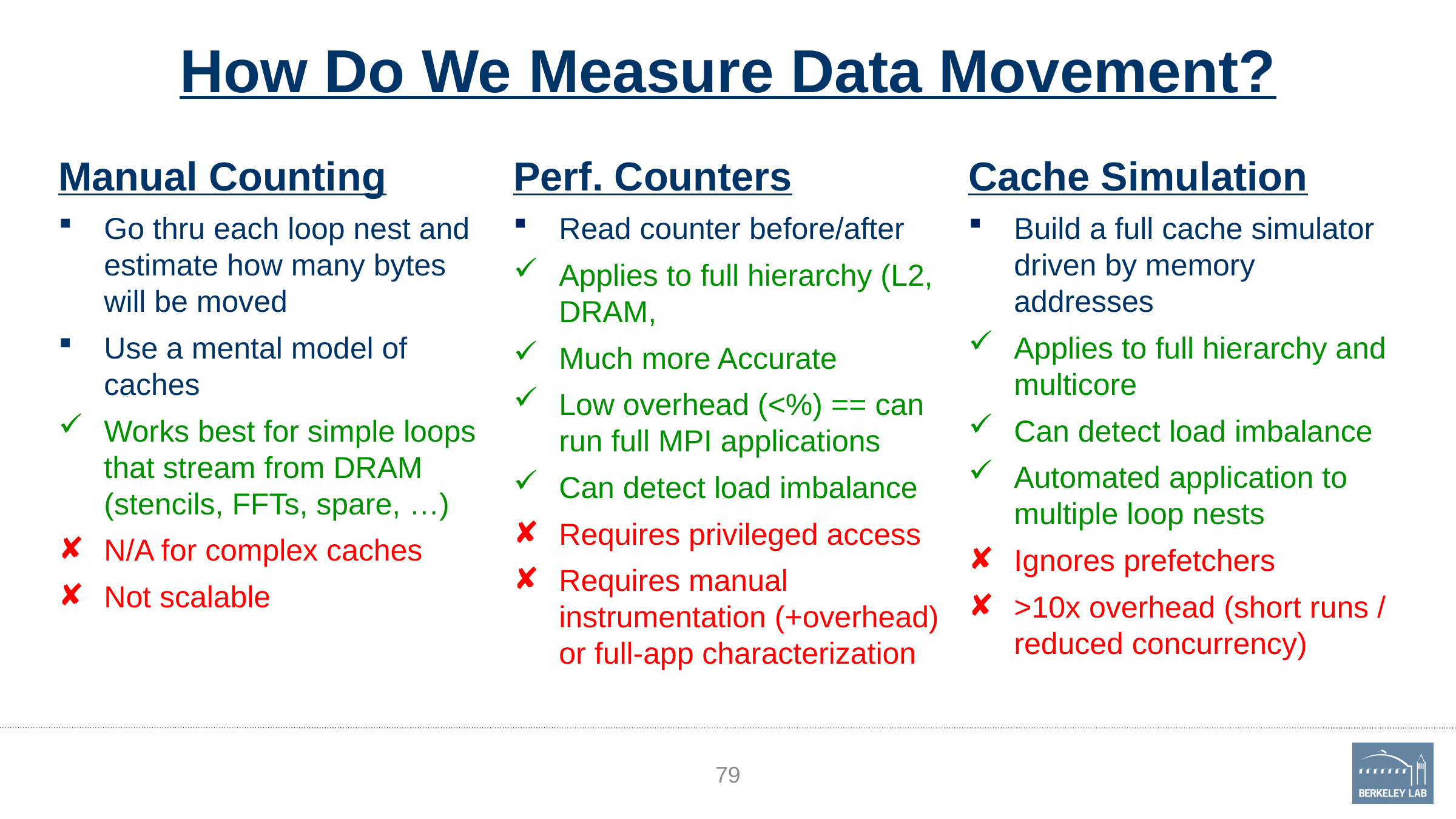

# How Do We Measure Data Movement?
Manual Counting
Go thru each loop nest and estimate how many bytes will be moved
Use a mental model of caches
Works best for simple loops that stream from DRAM (stencils, FFTs, spare, …)
N/A for complex caches
Not scalable
Perf. Counters
Read counter before/after
Applies to full hierarchy (L2, DRAM,
Much more Accurate
Low overhead (<%) == can run full MPI applications
Can detect load imbalance
Requires privileged access
Requires manual instrumentation (+overhead) or full-app characterization
Cache Simulation
Build a full cache simulator driven by memory addresses
Applies to full hierarchy and multicore
Can detect load imbalance
Automated application to multiple loop nests
Ignores prefetchers
>10x overhead (short runs / reduced concurrency)

79